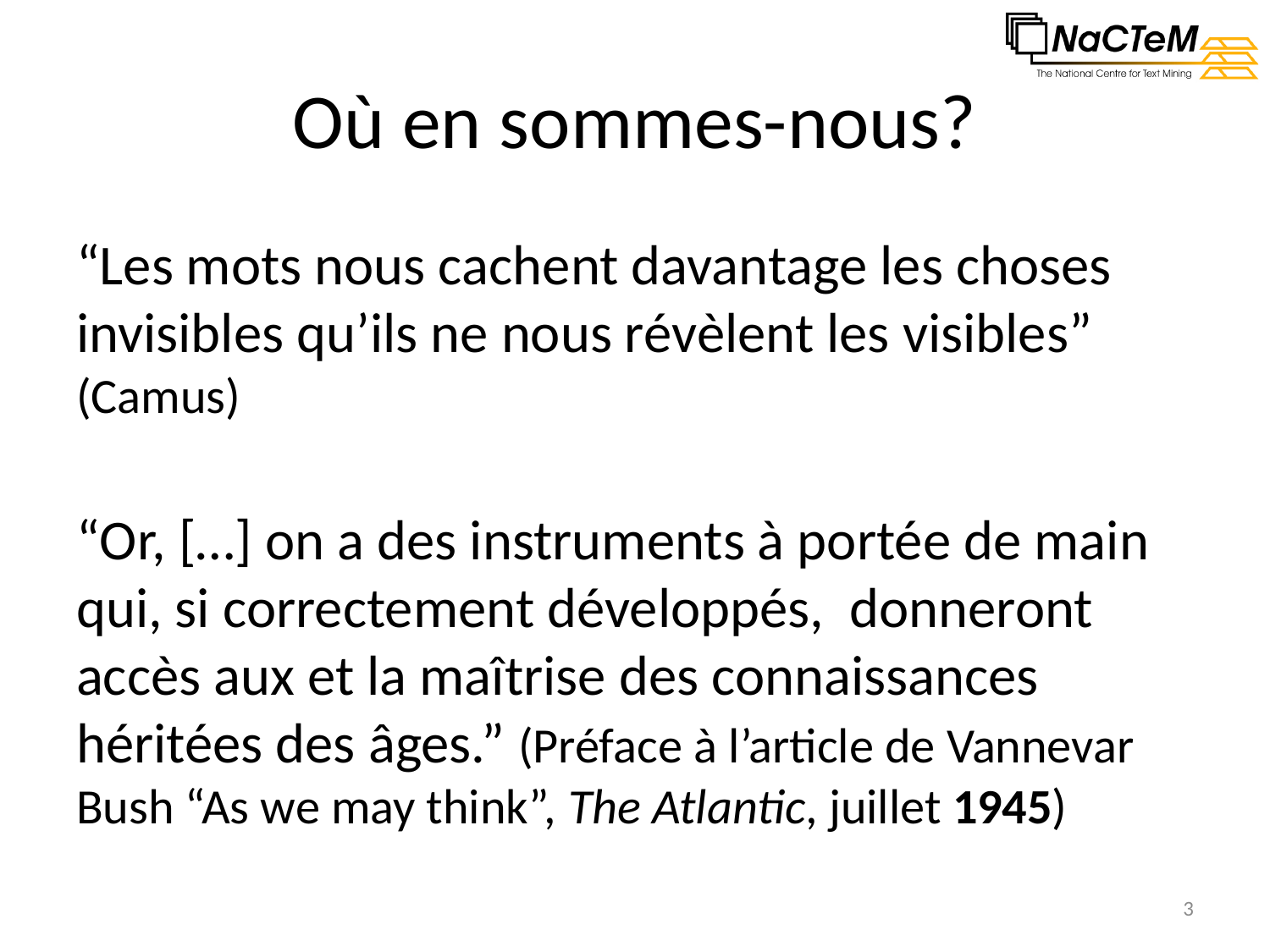

# Où en sommes-nous?
“Les mots nous cachent davantage les choses invisibles qu’ils ne nous révèlent les visibles” (Camus)

“Or, […] on a des instruments à portée de main qui, si correctement développés,  donneront accès aux et la maîtrise des connaissances héritées des âges.” (Préface à l’article de Vannevar Bush “As we may think”, The Atlantic, juillet 1945)

3